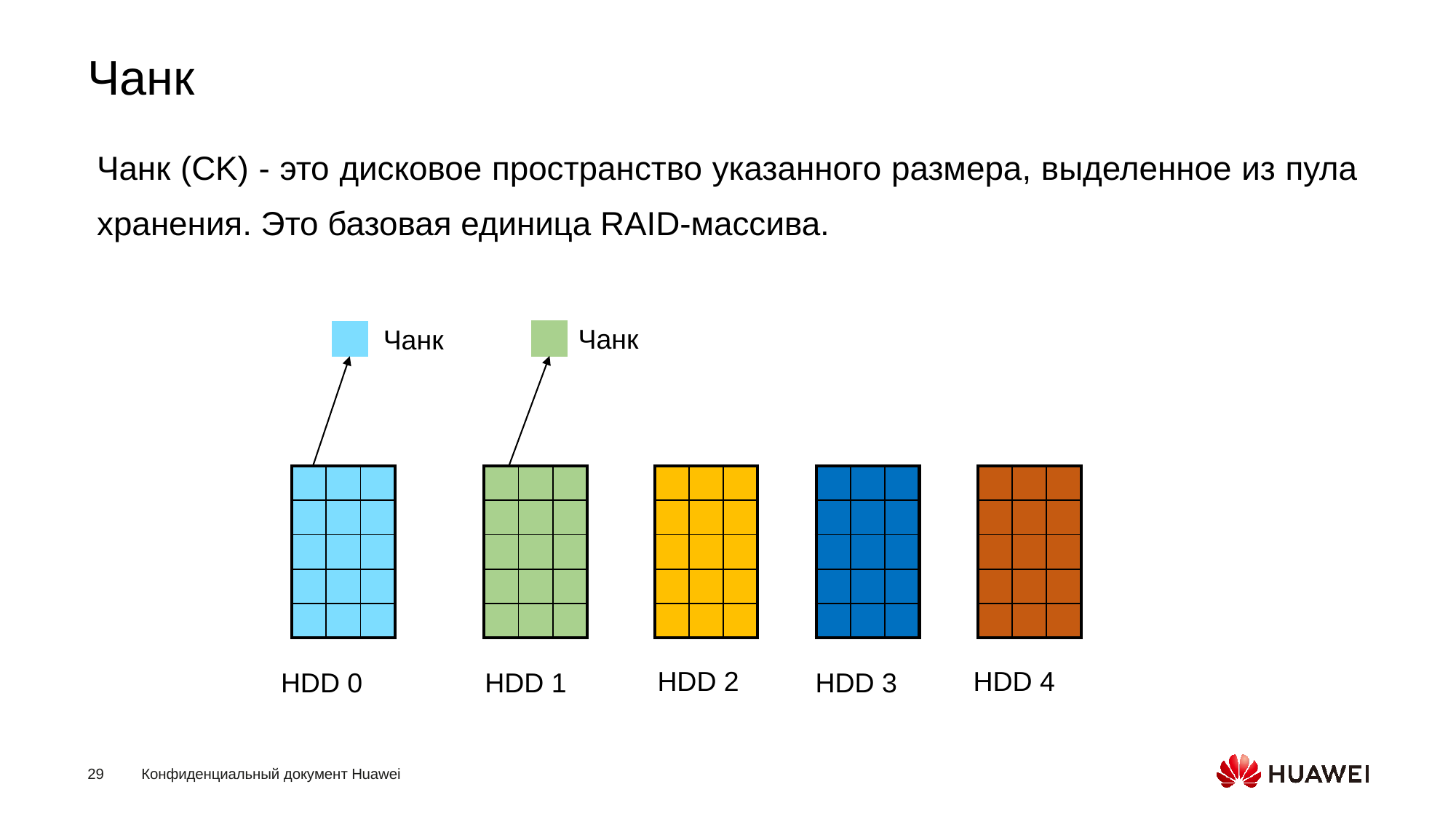

# Чанк
Чанк (CK) - это дисковое пространство указанного размера, выделенное из пула хранения. Это базовая единица RAID-массива.

Чанк
Чанк

|  |  |  |
| --- | --- | --- |
|  |  |  |
|  |  |  |
|  |  |  |
|  |  |  |
|  |  |  |
| --- | --- | --- |
|  |  |  |
|  |  |  |
|  |  |  |
|  |  |  |
|  |  |  |
| --- | --- | --- |
|  |  |  |
|  |  |  |
|  |  |  |
|  |  |  |
|  |  |  |
| --- | --- | --- |
|  |  |  |
|  |  |  |
|  |  |  |
|  |  |  |
|  |  |  |
| --- | --- | --- |
|  |  |  |
|  |  |  |
|  |  |  |
|  |  |  |
HDD 2
HDD 4
HDD 0
HDD 1
HDD 3